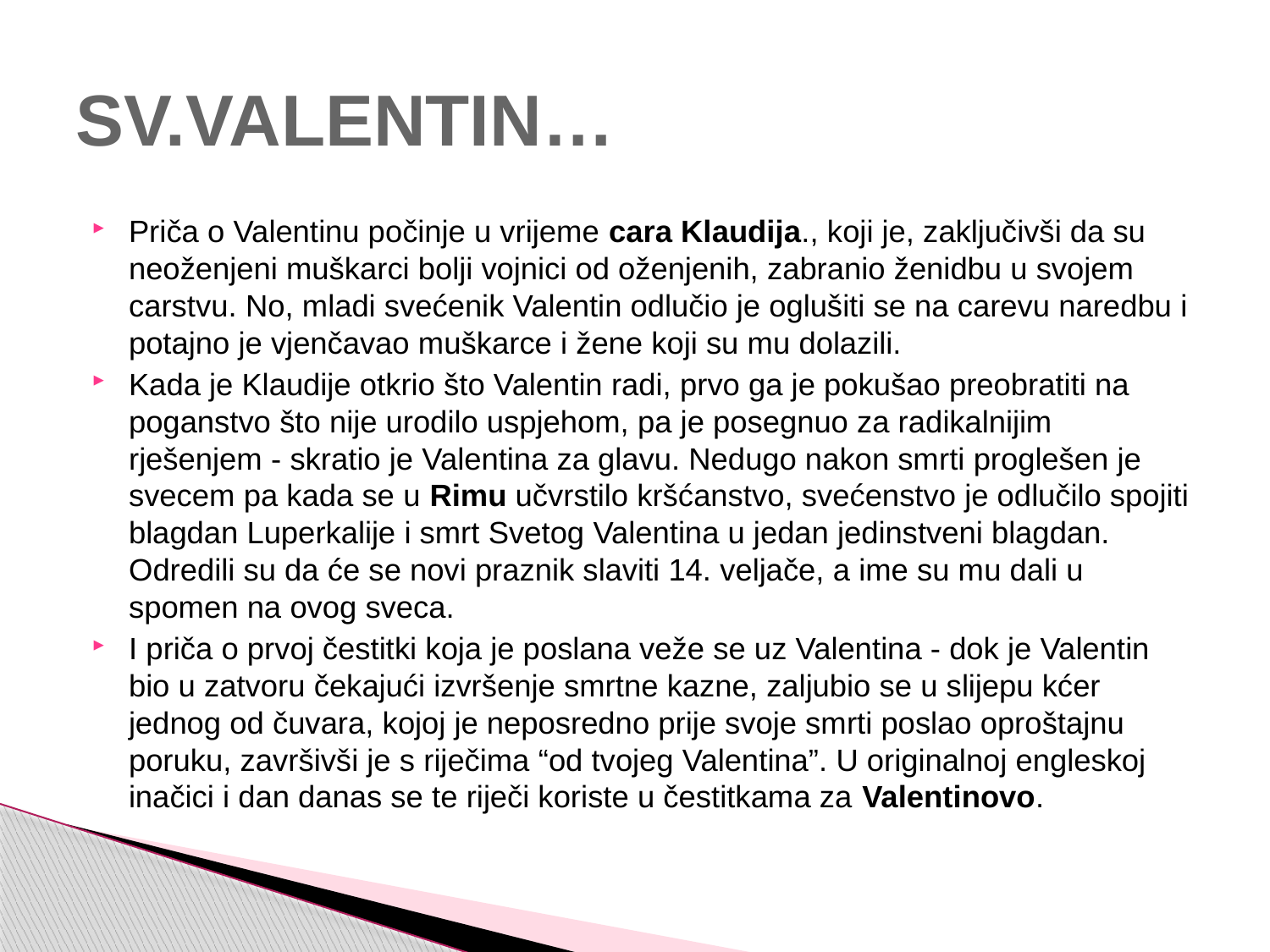

# SV.VALENTIN…
Priča o Valentinu počinje u vrijeme cara Klaudija., koji je, zaključivši da su neoženjeni muškarci bolji vojnici od oženjenih, zabranio ženidbu u svojem carstvu. No, mladi svećenik Valentin odlučio je oglušiti se na carevu naredbu i potajno je vjenčavao muškarce i žene koji su mu dolazili.
Kada je Klaudije otkrio što Valentin radi, prvo ga je pokušao preobratiti na poganstvo što nije urodilo uspjehom, pa je posegnuo za radikalnijim rješenjem - skratio je Valentina za glavu. Nedugo nakon smrti proglešen je svecem pa kada se u Rimu učvrstilo kršćanstvo, svećenstvo je odlučilo spojiti blagdan Luperkalije i smrt Svetog Valentina u jedan jedinstveni blagdan. Odredili su da će se novi praznik slaviti 14. veljače, a ime su mu dali u spomen na ovog sveca.
I priča o prvoj čestitki koja je poslana veže se uz Valentina - dok je Valentin bio u zatvoru čekajući izvršenje smrtne kazne, zaljubio se u slijepu kćer jednog od čuvara, kojoj je neposredno prije svoje smrti poslao oproštajnu poruku, završivši je s riječima “od tvojeg Valentina”. U originalnoj engleskoj inačici i dan danas se te riječi koriste u čestitkama za Valentinovo.